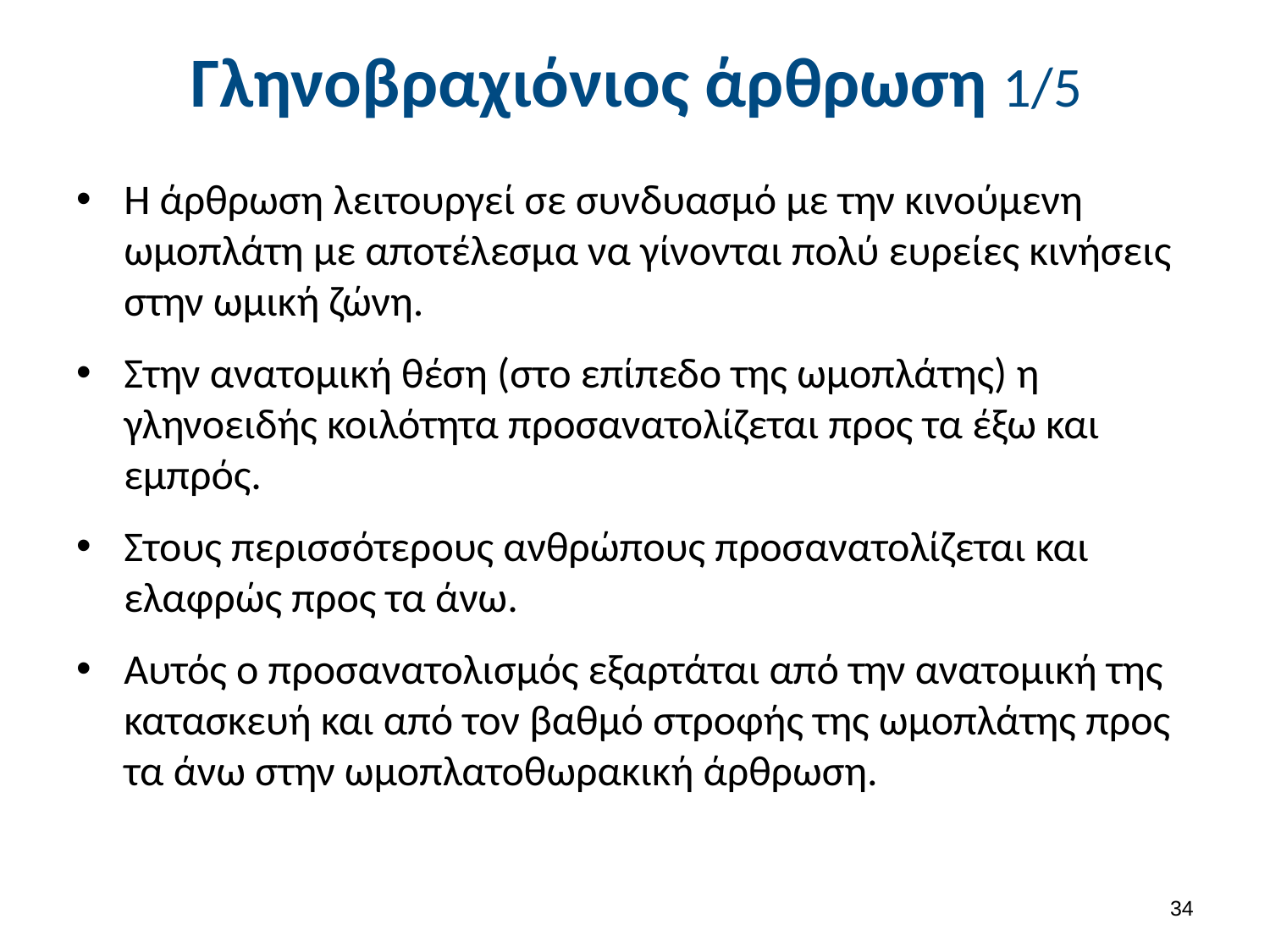

# Γληνοβραχιόνιος άρθρωση 1/5
Η άρθρωση λειτουργεί σε συνδυασμό με την κινούμενη ωμοπλάτη με αποτέλεσμα να γίνονται πολύ ευρείες κινήσεις στην ωμική ζώνη.
Στην ανατομική θέση (στο επίπεδο της ωμοπλάτης) η γληνοειδής κοιλότητα προσανατολίζεται προς τα έξω και εμπρός.
Στους περισσότερους ανθρώπους προσανατολίζεται και ελαφρώς προς τα άνω.
Αυτός ο προσανατολισμός εξαρτάται από την ανατομική της κατασκευή και από τον βαθμό στροφής της ωμοπλάτης προς τα άνω στην ωμοπλατοθωρακική άρθρωση.

34